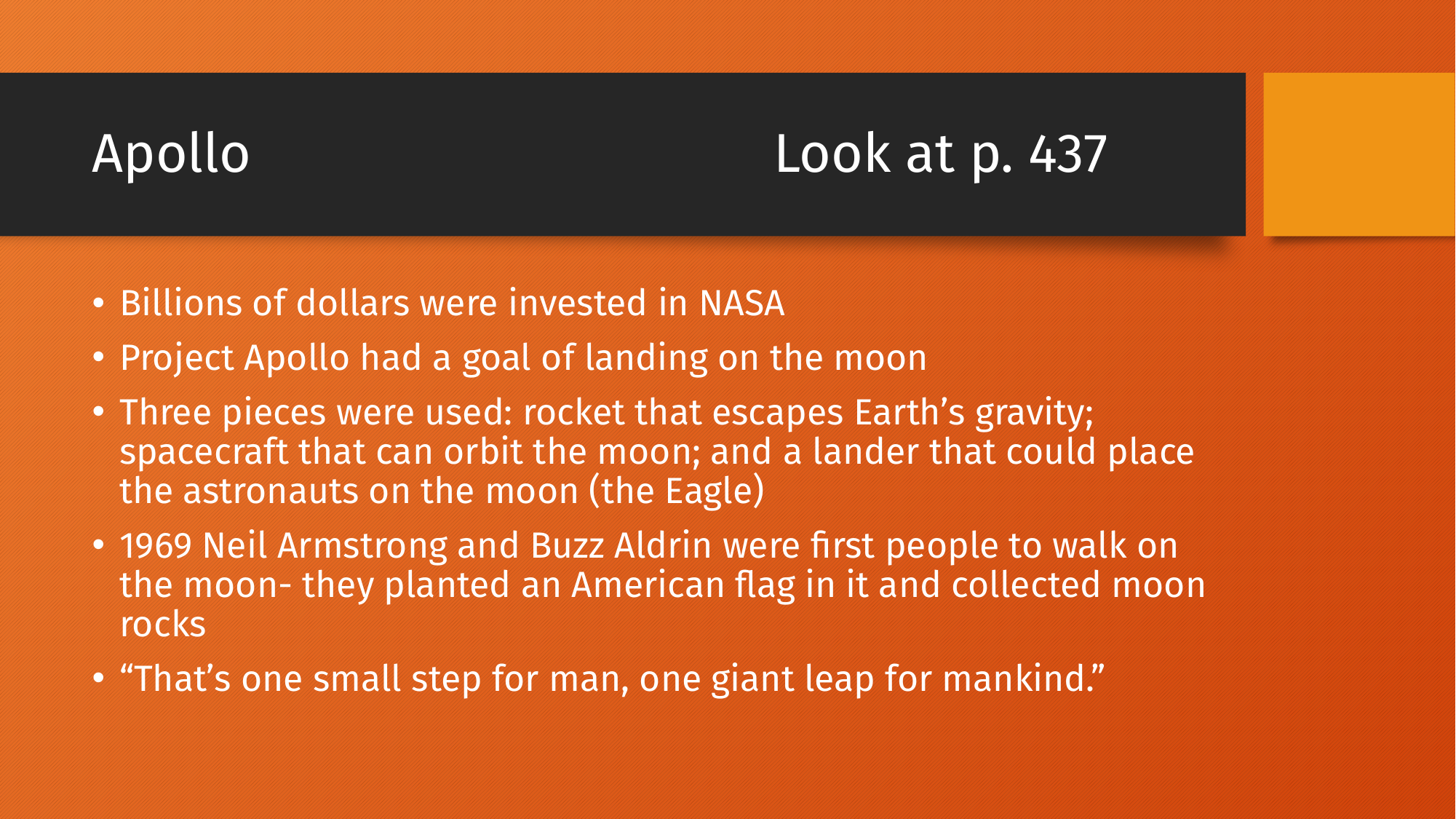

# Apollo                                    Look at p. 437
Billions of dollars were invested in NASA
Project Apollo had a goal of landing on the moon
Three pieces were used: rocket that escapes Earth’s gravity; spacecraft that can orbit the moon; and a lander that could place the astronauts on the moon (the Eagle)
1969 Neil Armstrong and Buzz Aldrin were first people to walk on the moon- they planted an American flag in it and collected moon rocks
“That’s one small step for man, one giant leap for mankind.”